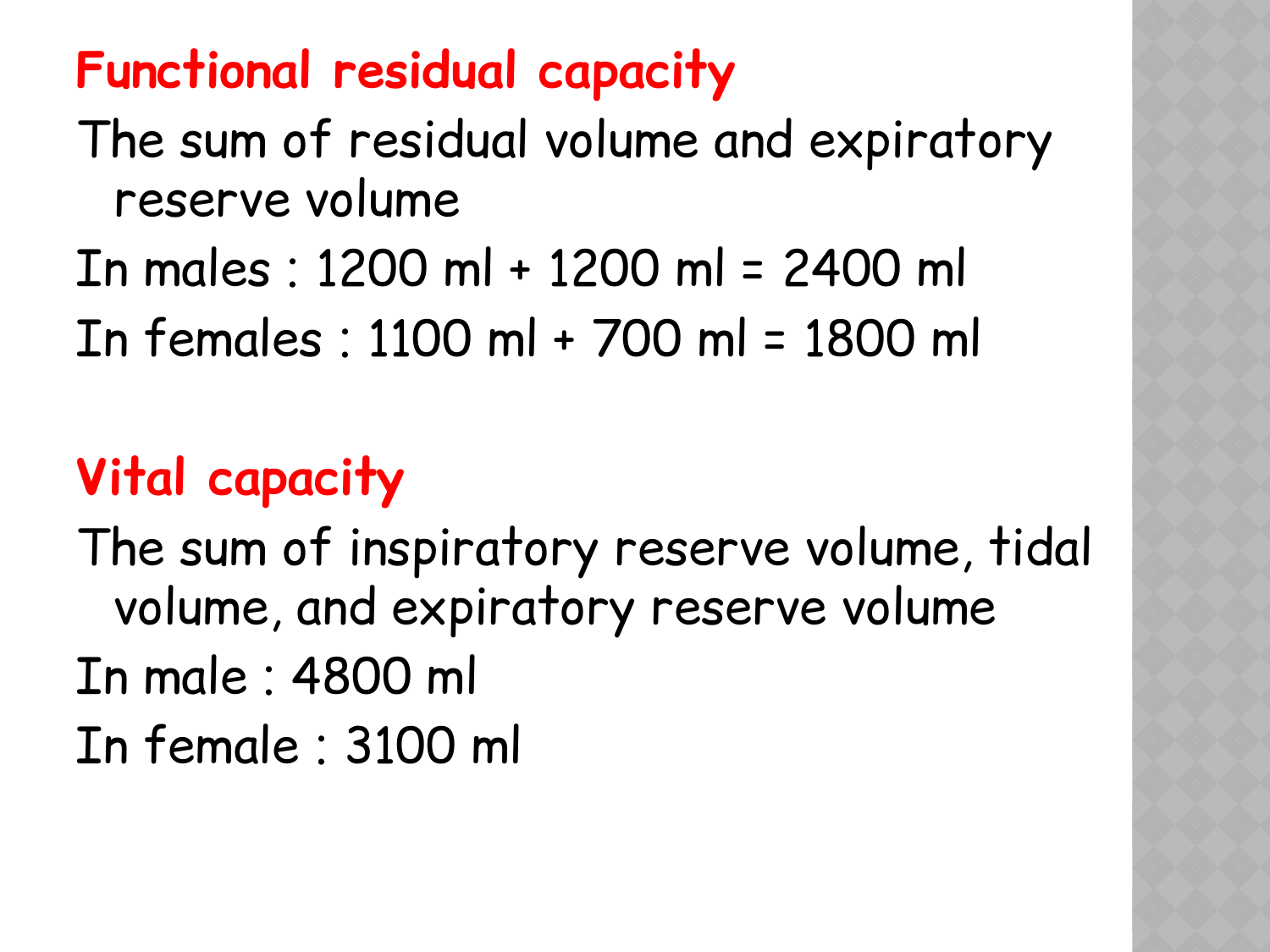

Functional residual capacity
The sum of residual volume and expiratory reserve volume
In males : 1200 ml + 1200 ml = 2400 ml
In females : 1100 ml + 700 ml = 1800 ml

Vital capacity
The sum of inspiratory reserve volume, tidal volume, and expiratory reserve volume
In male : 4800 ml
In female : 3100 ml